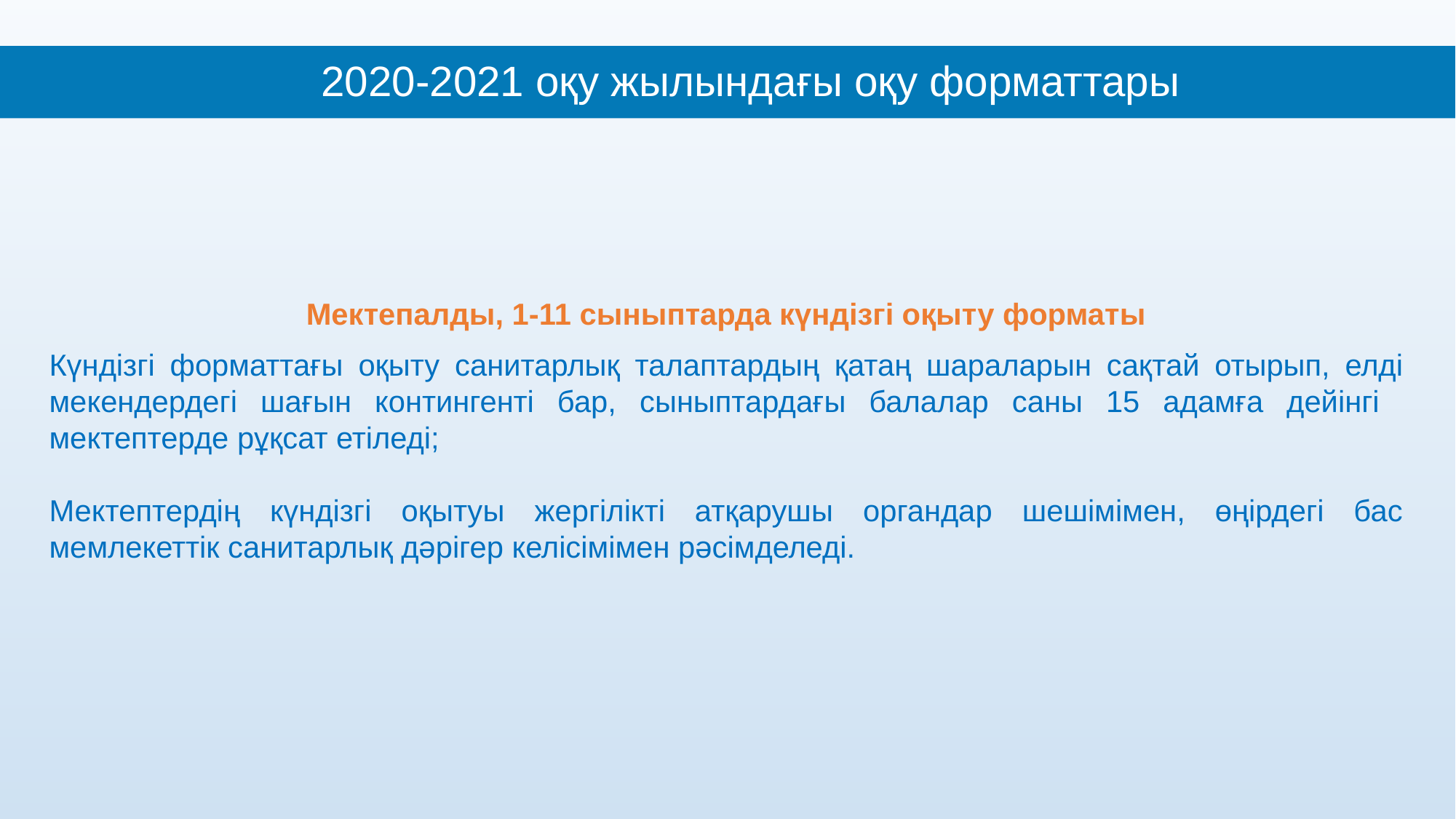

2020-2021 оқу жылындағы оқу форматтары

Мектепалды, 1-11 сыныптарда күндізгі оқыту форматы

Күндізгі форматтағы оқыту санитарлық талаптардың қатаң шараларын сақтай отырып, елді мекендердегі шағын контингенті бар, сыныптардағы балалар саны 15 адамға дейінгі  мектептерде рұқсат етіледі;

Мектептердің күндізгі оқытуы жергілікті атқарушы органдар шешімімен, өңірдегі бас мемлекеттік санитарлық дәрігер келісімімен рәсімделеді.